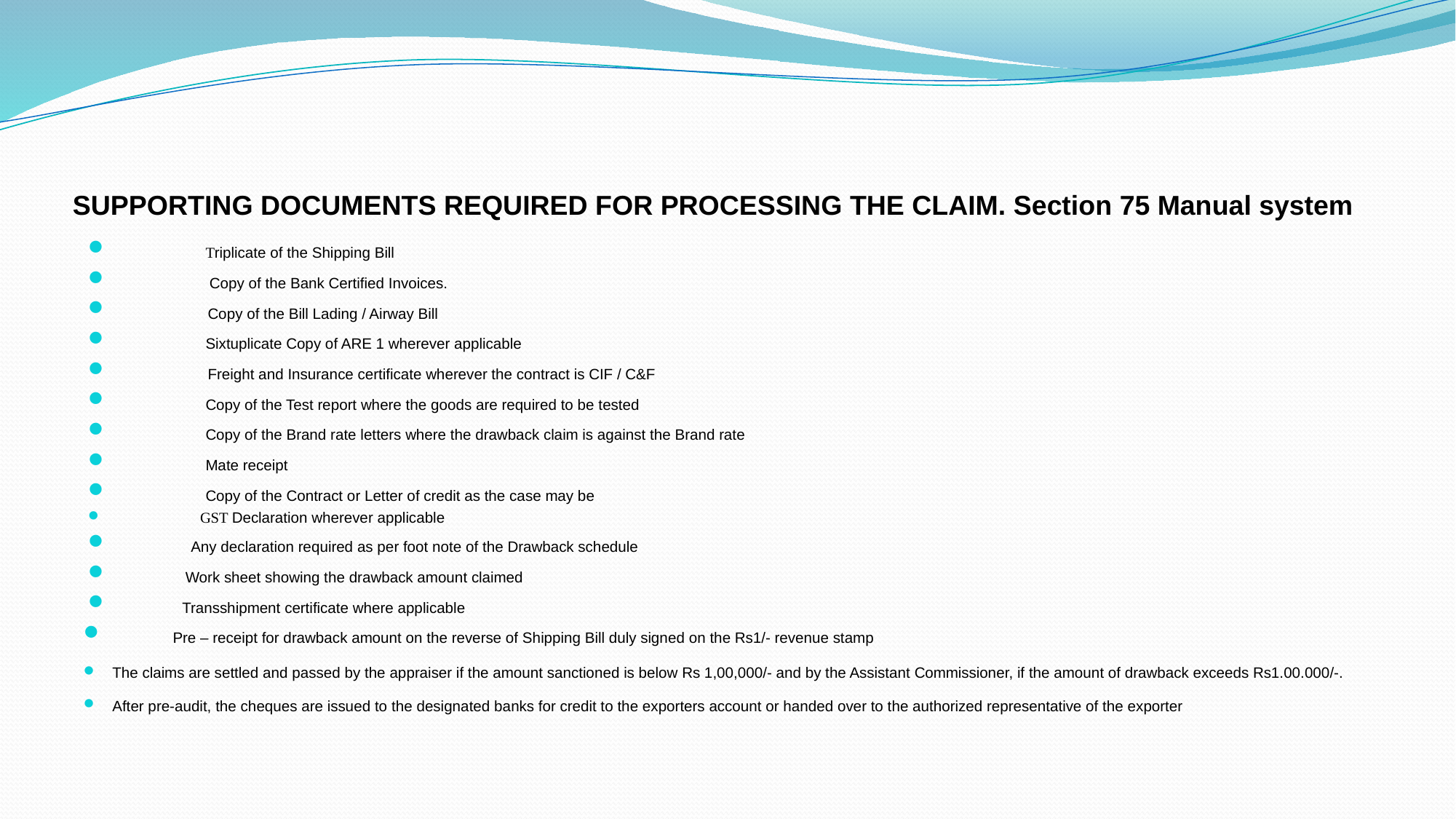

# SUPPORTING DOCUMENTS REQUIRED FOR PROCESSING THE CLAIM. Section 75 Manual system
    	  Triplicate of the Shipping Bill
    	   Copy of the Bank Certified Invoices.
     	   Copy of the Bill Lading / Airway Bill
     	  Sixtuplicate Copy of ARE 1 wherever applicable
     	   Freight and Insurance certificate wherever the contract is CIF / C&F
     	  Copy of the Test report where the goods are required to be tested
     	  Copy of the Brand rate letters where the drawback claim is against the Brand rate
     	  Mate receipt
     	  Copy of the Contract or Letter of credit as the case may be
  	 GST Declaration wherever applicable
          Any declaration required as per foot note of the Drawback schedule
         Work sheet showing the drawback amount claimed
         Transshipment certificate where applicable
       Pre – receipt for drawback amount on the reverse of Shipping Bill duly signed on the Rs1/- revenue stamp
The claims are settled and passed by the appraiser if the amount sanctioned is below Rs 1,00,000/- and by the Assistant Commissioner, if the amount of drawback exceeds Rs1.00.000/-.
After pre-audit, the cheques are issued to the designated banks for credit to the exporters account or handed over to the authorized representative of the exporter